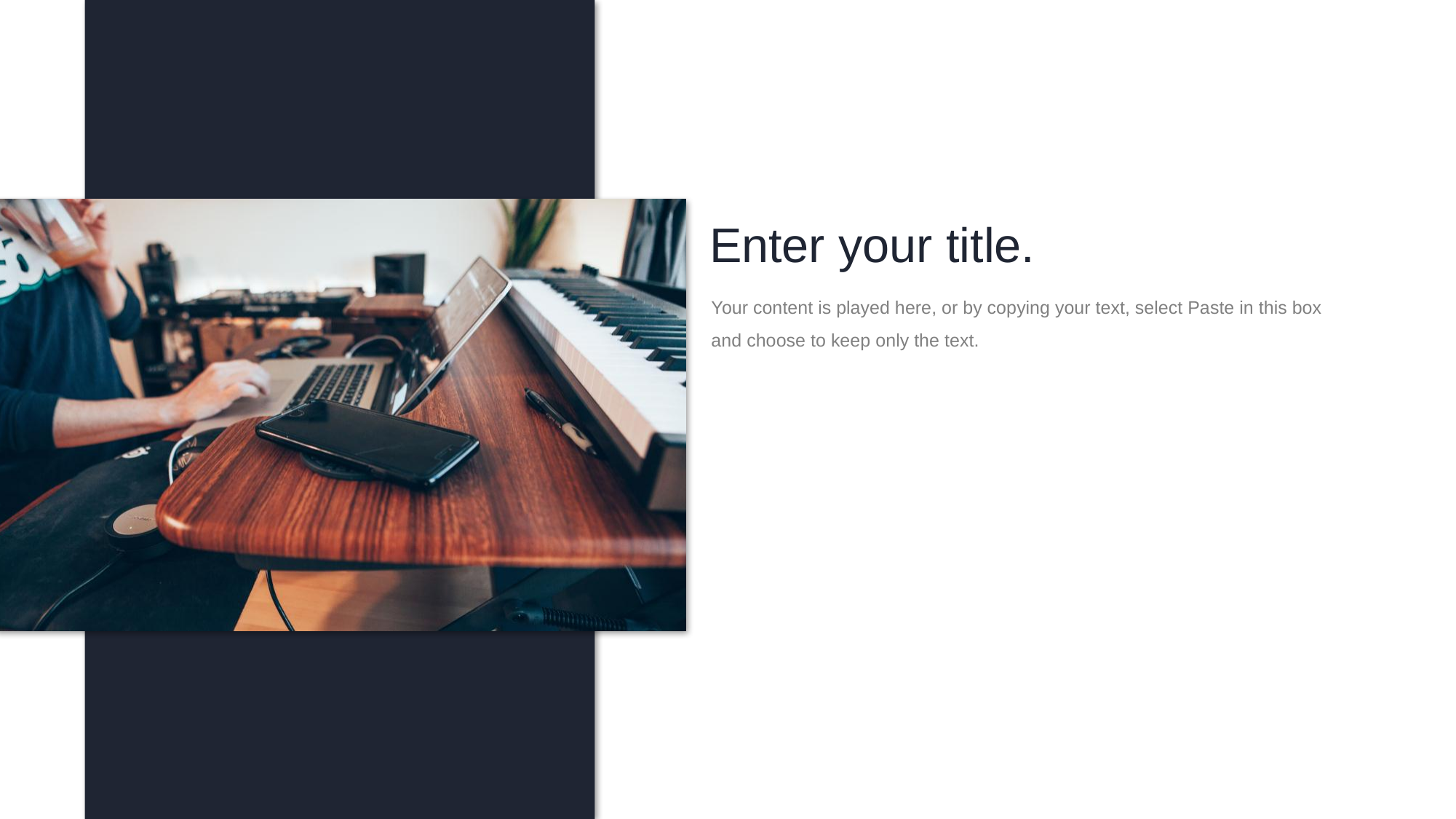

Enter your title.
Your content is played here, or by copying your text, select Paste in this box and choose to keep only the text.